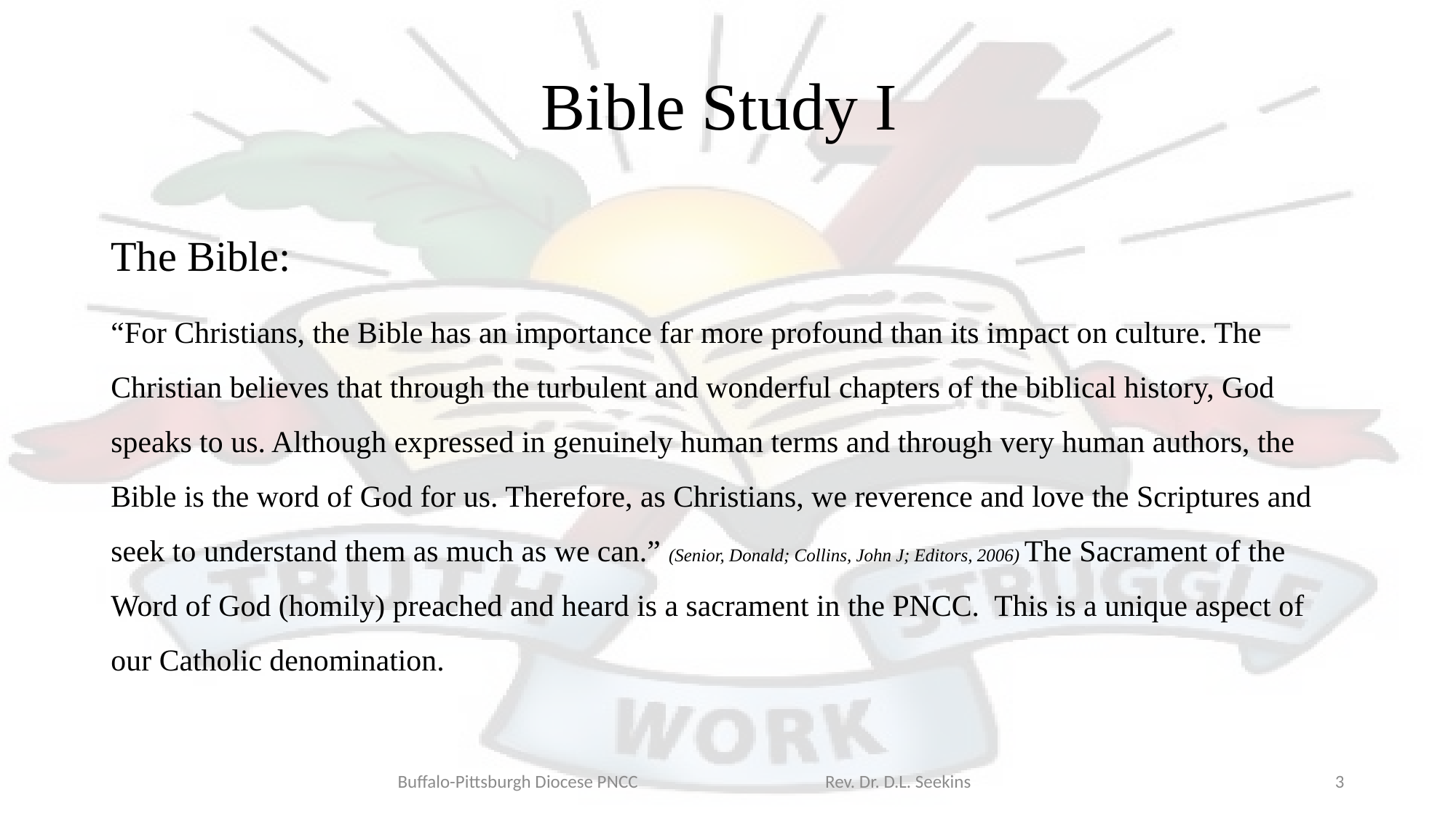

# Bible Study I
The Bible:
“For Christians, the Bible has an importance far more profound than its impact on culture. The Christian believes that through the turbulent and wonderful chapters of the biblical history, God speaks to us. Although expressed in genuinely human terms and through very human authors, the Bible is the word of God for us. Therefore, as Christians, we reverence and love the Scriptures and seek to understand them as much as we can.” (Senior, Donald; Collins, John J; Editors, 2006) The Sacrament of the Word of God (homily) preached and heard is a sacrament in the PNCC.  This is a unique aspect of our Catholic denomination.

Buffalo-Pittsburgh Diocese PNCC                                             Rev. Dr. D.L. Seekins
3